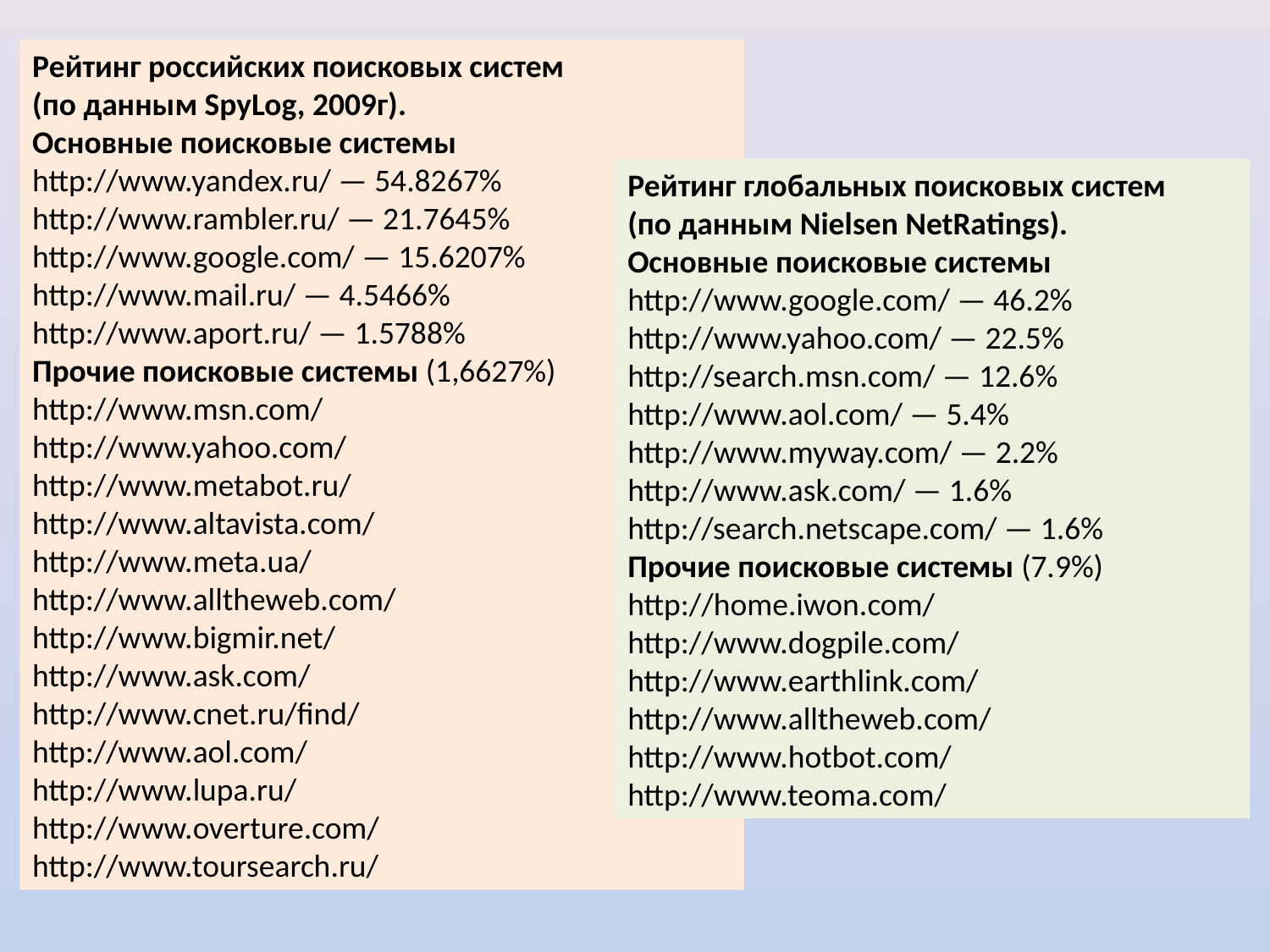

Рейтинг российских поисковых систем (по данным SpyLog, 2009г).
Основные поисковые системы
http://www.yandex.ru/ — 54.8267%
http://www.rambler.ru/ — 21.7645%
http://www.google.com/ — 15.6207%
http://www.mail.ru/ — 4.5466%
http://www.aport.ru/ — 1.5788%
Прочие поисковые системы (1,6627%)
http://www.msn.com/
http://www.yahoo.com/
http://www.metabot.ru/
http://www.altavista.com/
http://www.meta.ua/
http://www.alltheweb.com/
http://www.bigmir.net/
http://www.ask.com/
http://www.cnet.ru/find/
http://www.aol.com/
http://www.lupa.ru/
http://www.overture.com/
http://www.toursearch.ru/
Рейтинг глобальных поисковых систем (по данным Nielsen NetRatings).
Основные поисковые системы
http://www.google.com/ — 46.2%
http://www.yahoo.com/ — 22.5%
http://search.msn.com/ — 12.6%
http://www.aol.com/ — 5.4%
http://www.myway.com/ — 2.2%
http://www.ask.com/ — 1.6%
http://search.netscape.com/ — 1.6%
Прочие поисковые системы (7.9%)
http://home.iwon.com/
http://www.dogpile.com/
http://www.earthlink.com/
http://www.alltheweb.com/
http://www.hotbot.com/
http://www.teoma.com/